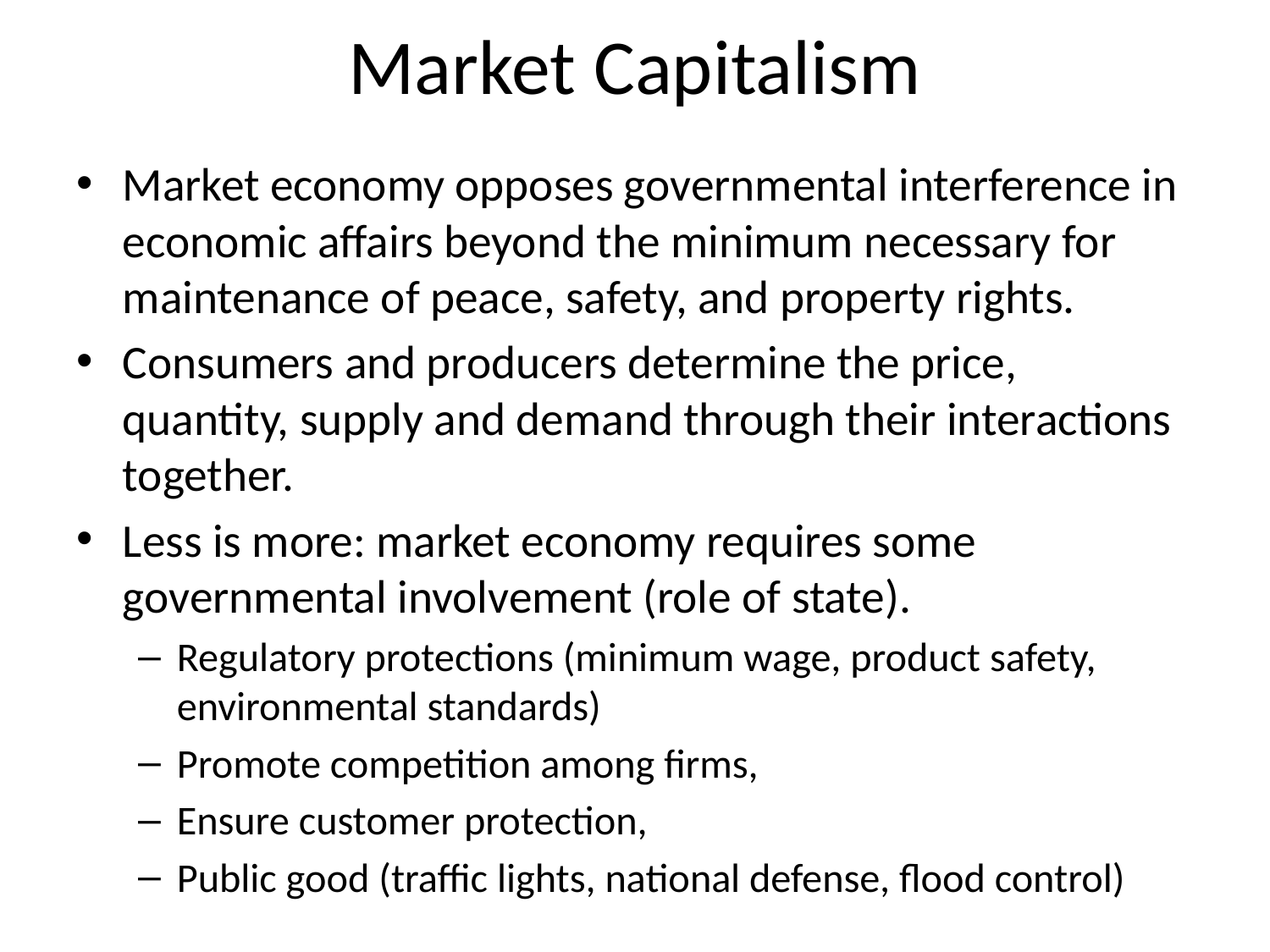

# Market Capitalism
Market economy opposes governmental interference in economic affairs beyond the minimum necessary for maintenance of peace, safety, and property rights.
Consumers and producers determine the price, quantity, supply and demand through their interactions together.
Less is more: market economy requires some governmental involvement (role of state).
Regulatory protections (minimum wage, product safety, environmental standards)
Promote competition among firms,
Ensure customer protection,
Public good (traffic lights, national defense, flood control)